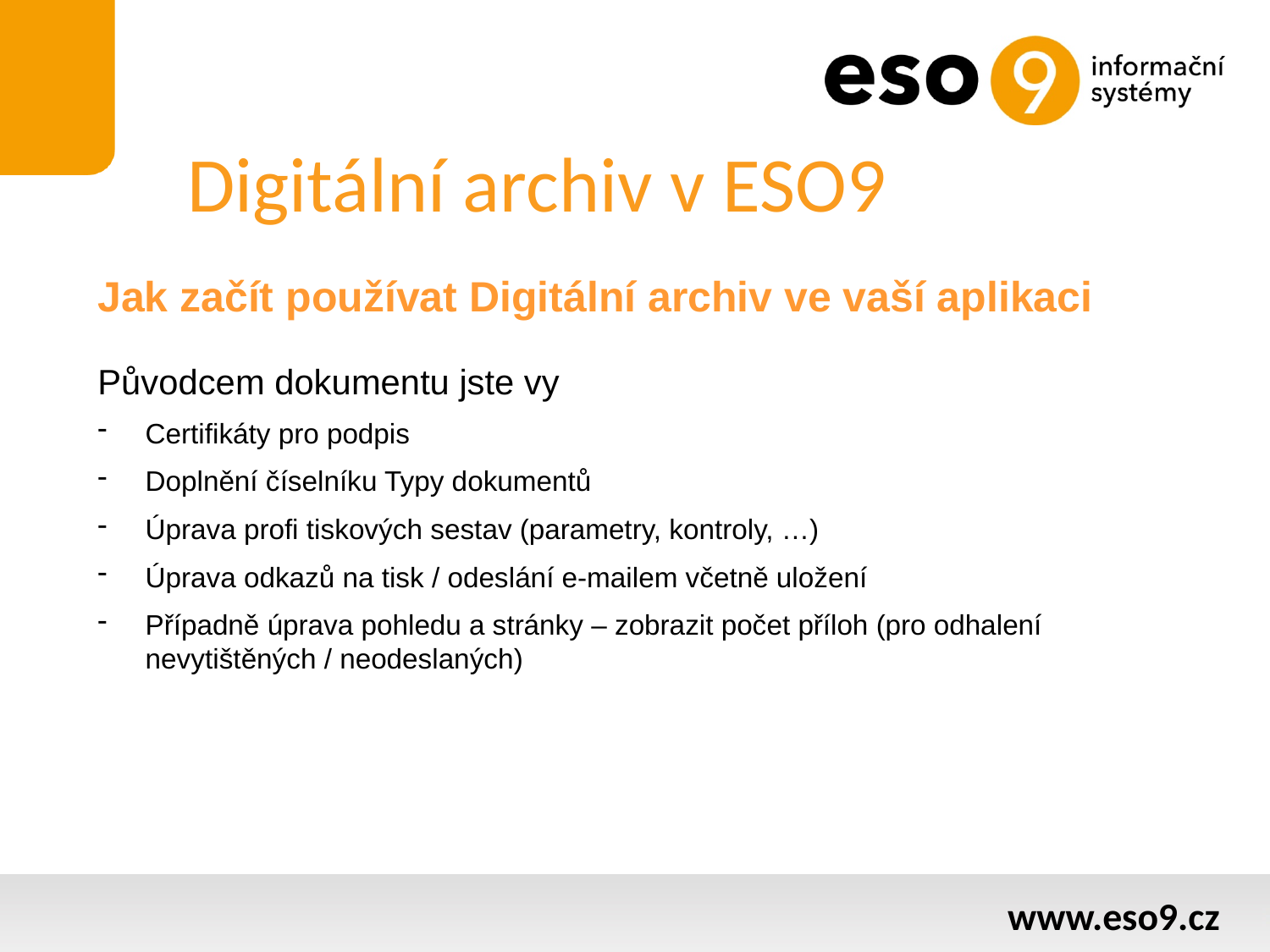

# Digitální archiv v ESO9
Jak začít používat Digitální archiv ve vaší aplikaci
Původcem dokumentu jste vy
Certifikáty pro podpis
Doplnění číselníku Typy dokumentů
Úprava profi tiskových sestav (parametry, kontroly, …)
Úprava odkazů na tisk / odeslání e-mailem včetně uložení
Případně úprava pohledu a stránky – zobrazit počet příloh (pro odhalení nevytištěných / neodeslaných)